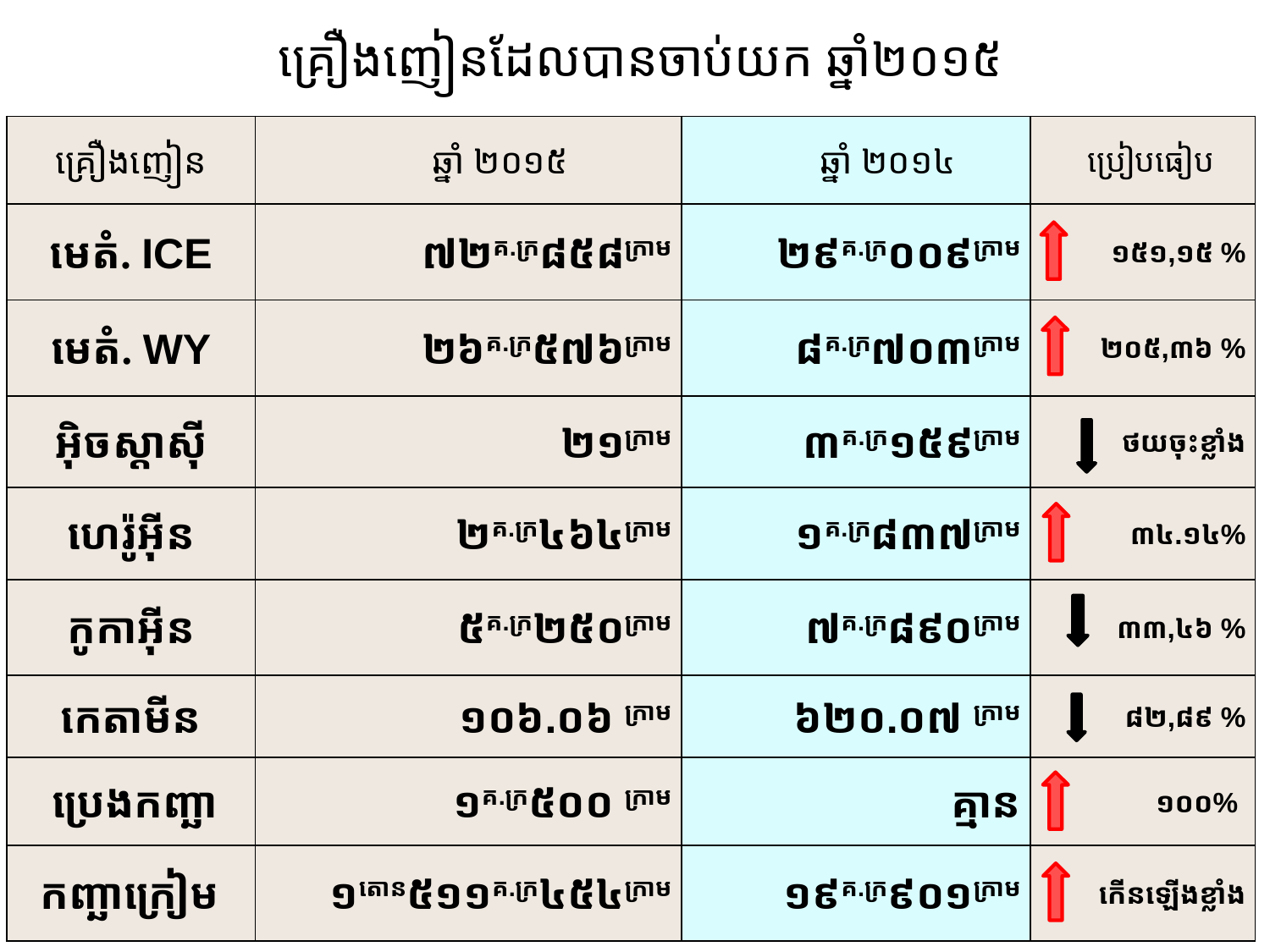

# គ្រឿងញៀនដែលបានចាប់យក ឆ្នាំ២០១៥
| គ្រឿងញៀន | ឆ្នាំ ២០១៥ | ឆ្នាំ ២០១៤ | ប្រៀបធៀប |
| --- | --- | --- | --- |
| មេតំ. ICE | ៧២គ.ក្រ៨៥៨ក្រាម | ២៩គ.ក្រ០០៩ក្រាម | ១៥១,១៥ % |
| មេតំ. WY | ២៦គ.ក្រ៥៧៦ក្រាម | ៨គ.ក្រ៧០៣ក្រាម | ២០៥,៣៦ % |
| អ៊ិចស្តាស៊ី | ២១ក្រាម | ៣គ.ក្រ១៥៩ក្រាម | ថយចុះខ្លាំង |
| ហេរ៉ូអ៊ីន | ២គ.ក្រ៤៦៤ក្រាម | ១គ.ក្រ៨៣៧ក្រាម | ៣៤.១៤% |
| កូកាអ៊ីន | ៥គ.ក្រ២៥០ក្រាម | ៧គ.ក្រ៨៩០ក្រាម | ៣៣,៤៦ % |
| កេតាមីន | ១០៦.០៦ ក្រាម | ៦២០.០៧ ក្រាម | ៨២,៨៩ % |
| ប្រេងកញ្ឆា | ១គ.ក្រ៥០០ ក្រាម | គ្មាន | ១០០% |
| កញ្ឆាក្រៀម | ១តោន៥១១គ.ក្រ៤៥៤ក្រាម | ១៩គ.ក្រ៩០១ក្រាម | កើនឡើងខ្លាំង |

19